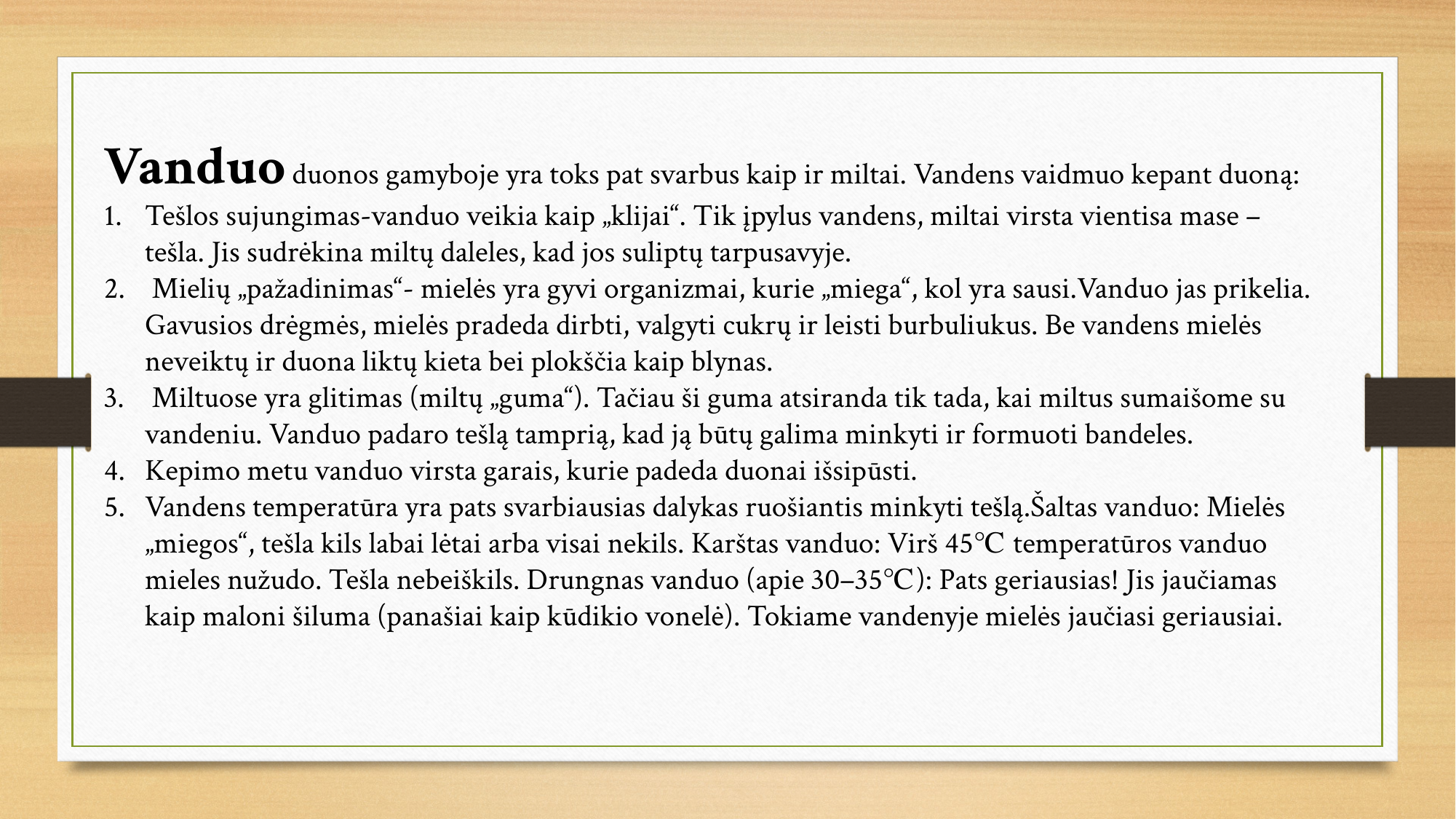

Vanduo duonos gamyboje yra toks pat svarbus kaip ir miltai. Vandens vaidmuo kepant duoną:
Tešlos sujungimas-vanduo veikia kaip „klijai“. Tik įpylus vandens, miltai virsta vientisa mase – tešla. Jis sudrėkina miltų daleles, kad jos suliptų tarpusavyje.
 Mielių „pažadinimas“- mielės yra gyvi organizmai, kurie „miega“, kol yra sausi.Vanduo jas prikelia. Gavusios drėgmės, mielės pradeda dirbti, valgyti cukrų ir leisti burbuliukus. Be vandens mielės neveiktų ir duona liktų kieta bei plokščia kaip blynas.
 Miltuose yra glitimas (miltų „guma“). Tačiau ši guma atsiranda tik tada, kai miltus sumaišome su vandeniu. Vanduo padaro tešlą tamprią, kad ją būtų galima minkyti ir formuoti bandeles.
Kepimo metu vanduo virsta garais, kurie padeda duonai išsipūsti.
Vandens temperatūra yra pats svarbiausias dalykas ruošiantis minkyti tešlą.Šaltas vanduo: Mielės „miegos“, tešla kils labai lėtai arba visai nekils. Karštas vanduo: Virš 45℃ temperatūros vanduo mieles nužudo. Tešla nebeiškils. Drungnas vanduo (apie 30–35℃): Pats geriausias! Jis jaučiamas kaip maloni šiluma (panašiai kaip kūdikio vonelė). Tokiame vandenyje mielės jaučiasi geriausiai.